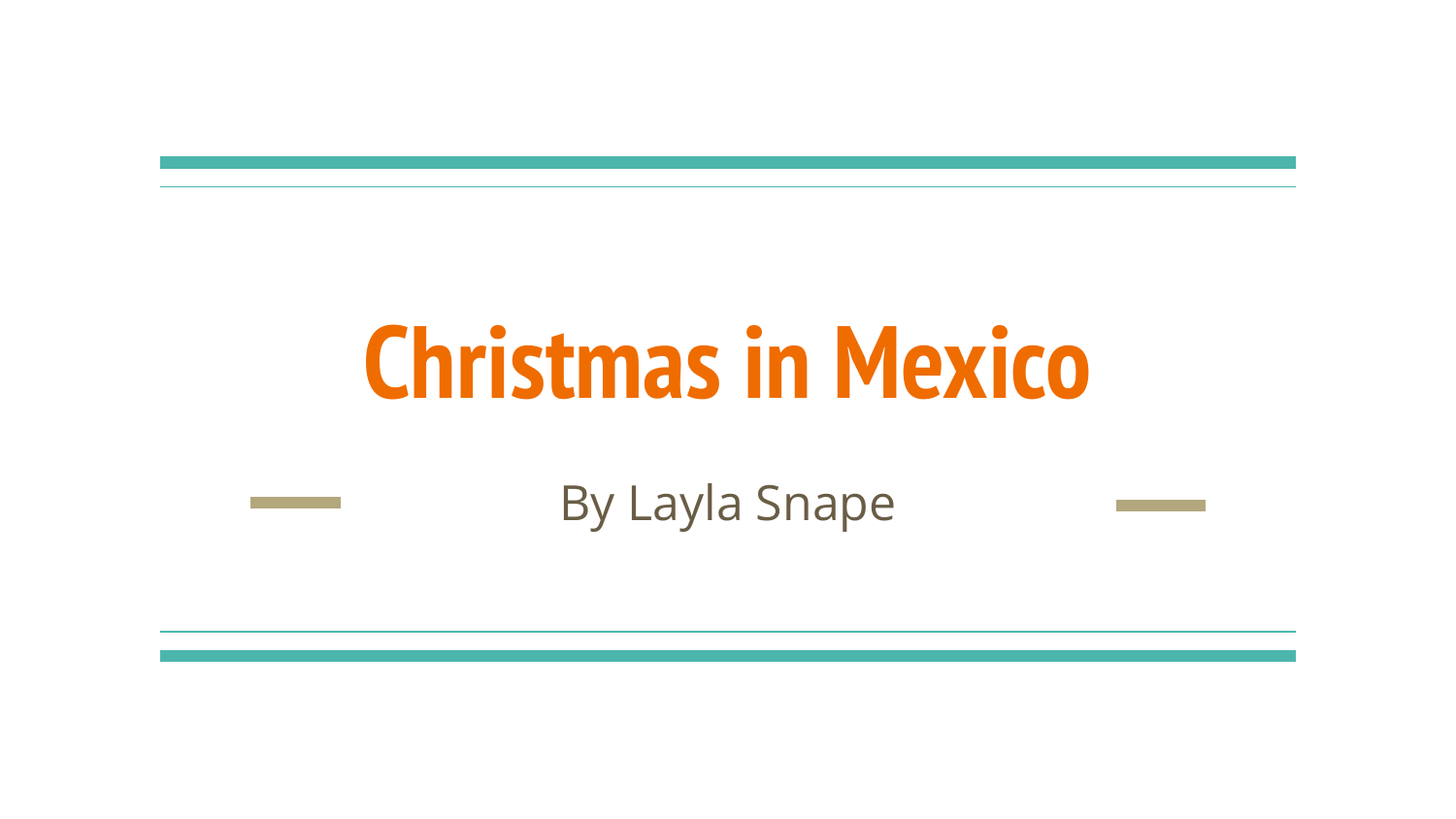

# Christmas in Mexico
By Layla Snape